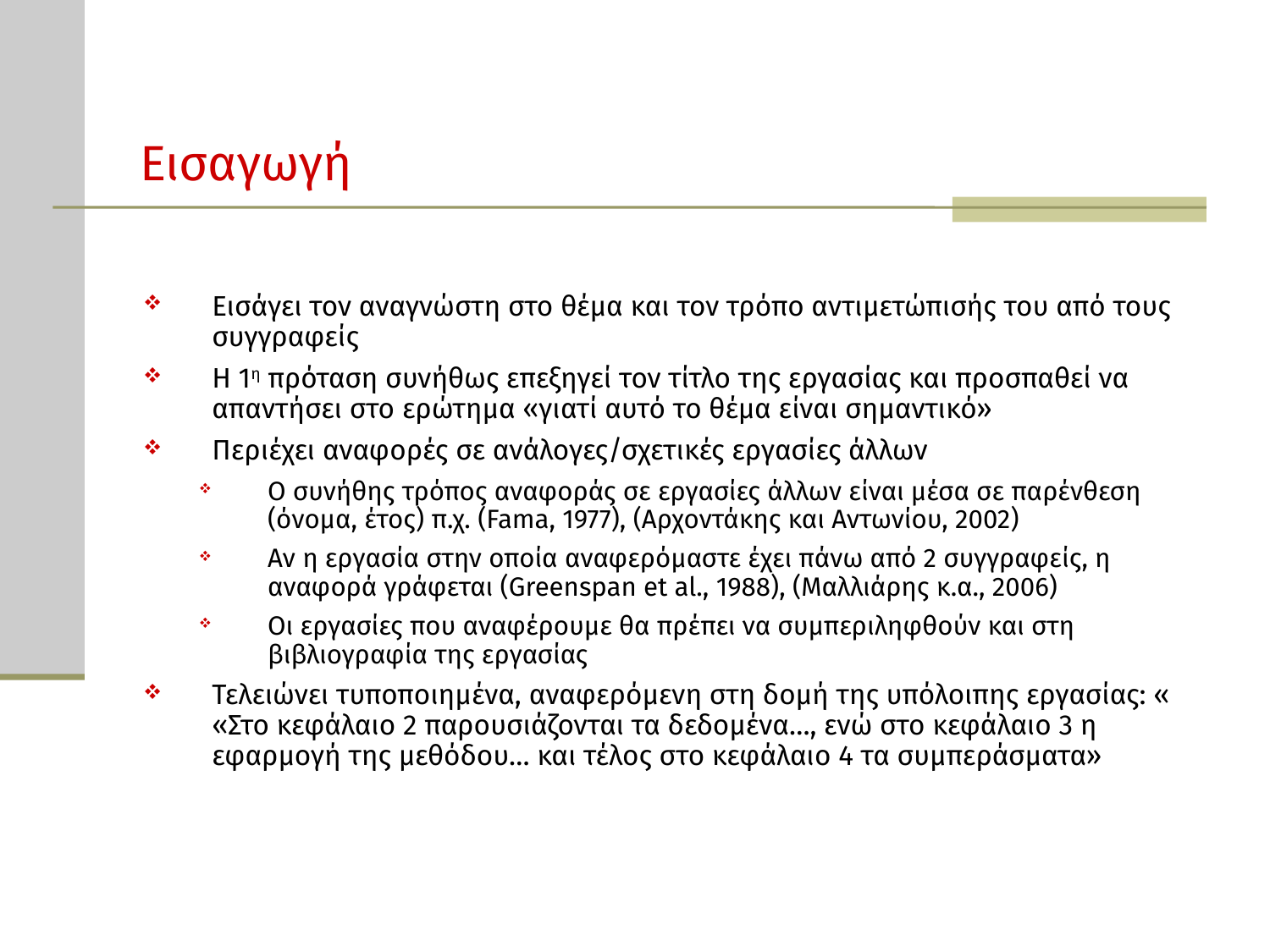

Εισαγωγή

Εισάγει τον αναγνώστη στο θέμα και τον τρόπο αντιμετώπισής του από τους συγγραφείς
Η 1η πρόταση συνήθως επεξηγεί τον τίτλο της εργασίας και προσπαθεί να απαντήσει στο ερώτημα «γιατί αυτό το θέµα είναι σημαντικό»
Περιέχει αναφορές σε ανάλογες/σχετικές εργασίες άλλων
Ο συνήθης τρόπος αναφοράς σε εργασίες άλλων είναι µέσα σε παρένθεση (όνοµα, έτος) π.χ. (Fama, 1977), (Αρχοντάκης και Αντωνίου, 2002)
Αν η εργασία στην οποία αναφερόμαστε έχει πάνω από 2 συγγραφείς, η αναφορά γράφεται (Greenspan et al., 1988), (Μαλλιάρης κ.α., 2006)
Οι εργασίες που αναφέρουμε θα πρέπει να συμπεριληφθούν και στη βιβλιογραφία της εργασίας
Τελειώνει τυποποιημένα, αναφερόμενη στη δομή της υπόλοιπης εργασίας: « «Στο κεφάλαιο 2 παρουσιάζονται τα δεδομένα…, ενώ στο κεφάλαιο 3 η εφαρμογή της µεθόδου… και τέλος στο κεφάλαιο 4 τα συµπεράσµατα»